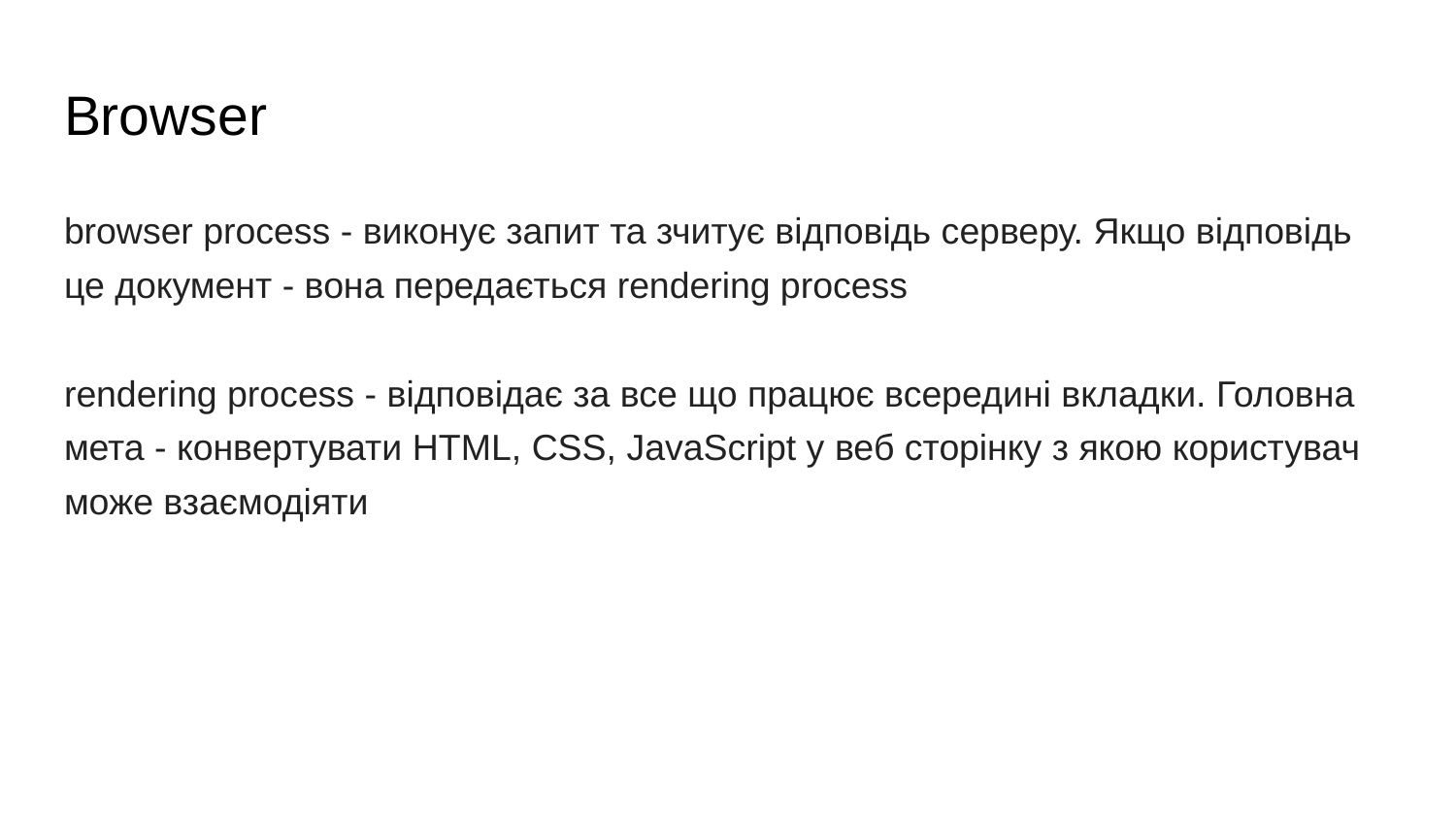

# Browser
browser process - виконує запит та зчитує відповідь серверу. Якщо відповідь це документ - вона передається rendering process

rendering process - відповідає за все що працює всередині вкладки. Головна мета - конвертувати HTML, CSS, JavaScript у веб сторінку з якою користувач може взаємодіяти